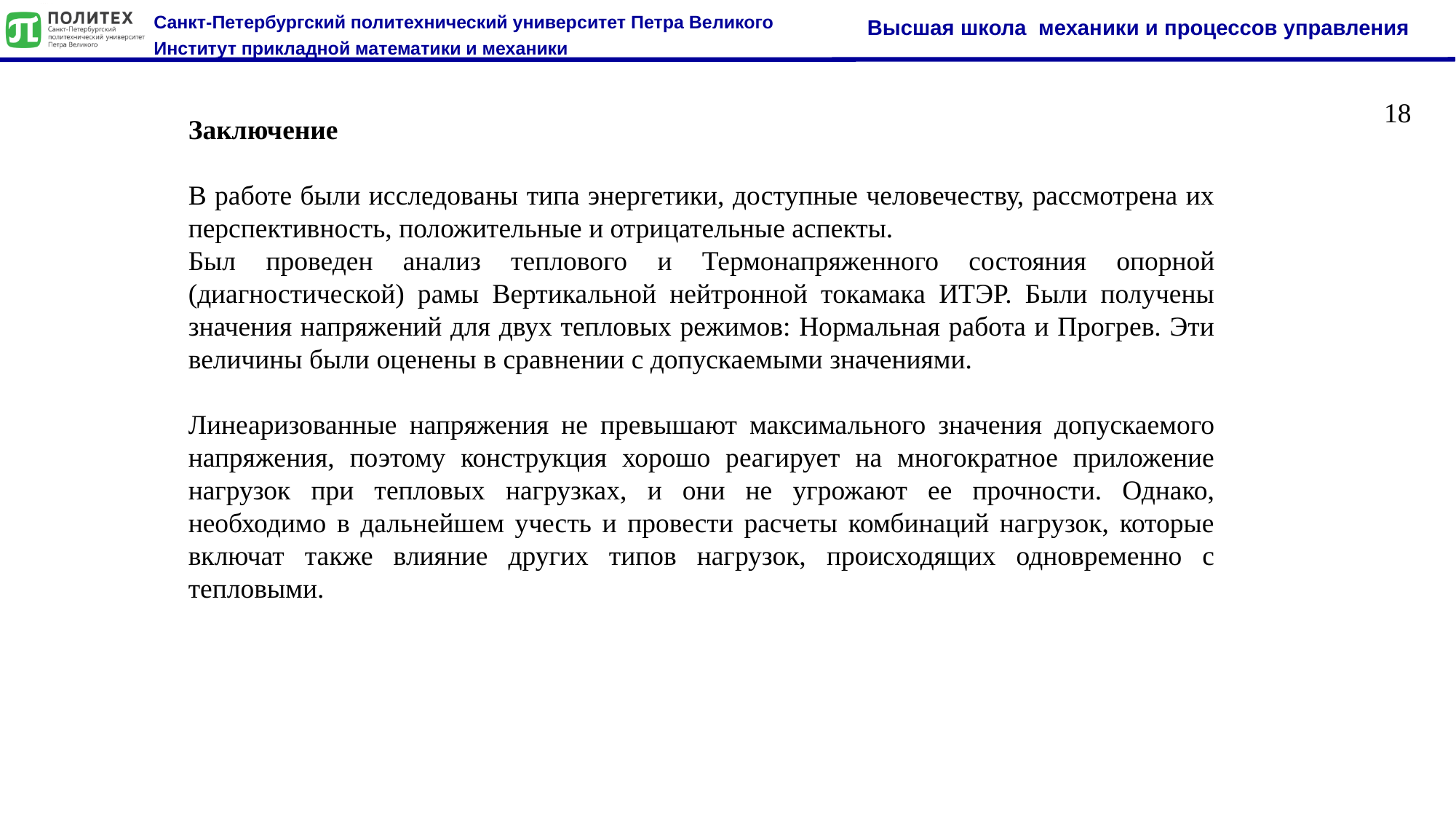

18
Заключение

В работе были исследованы типа энергетики, доступные человечеству, рассмотрена их перспективность, положительные и отрицательные аспекты.
Был проведен анализ теплового и Термонапряженного состояния опорной (диагностической) рамы Вертикальной нейтронной токамака ИТЭР. Были получены значения напряжений для двух тепловых режимов: Нормальная работа и Прогрев. Эти величины были оценены в сравнении с допускаемыми значениями.

Линеаризованные напряжения не превышают максимального значения допускаемого напряжения, поэтому конструкция хорошо реагирует на многократное приложение нагрузок при тепловых нагрузках, и они не угрожают ее прочности. Однако, необходимо в дальнейшем учесть и провести расчеты комбинаций нагрузок, которые включат также влияние других типов нагрузок, происходящих одновременно с тепловыми.